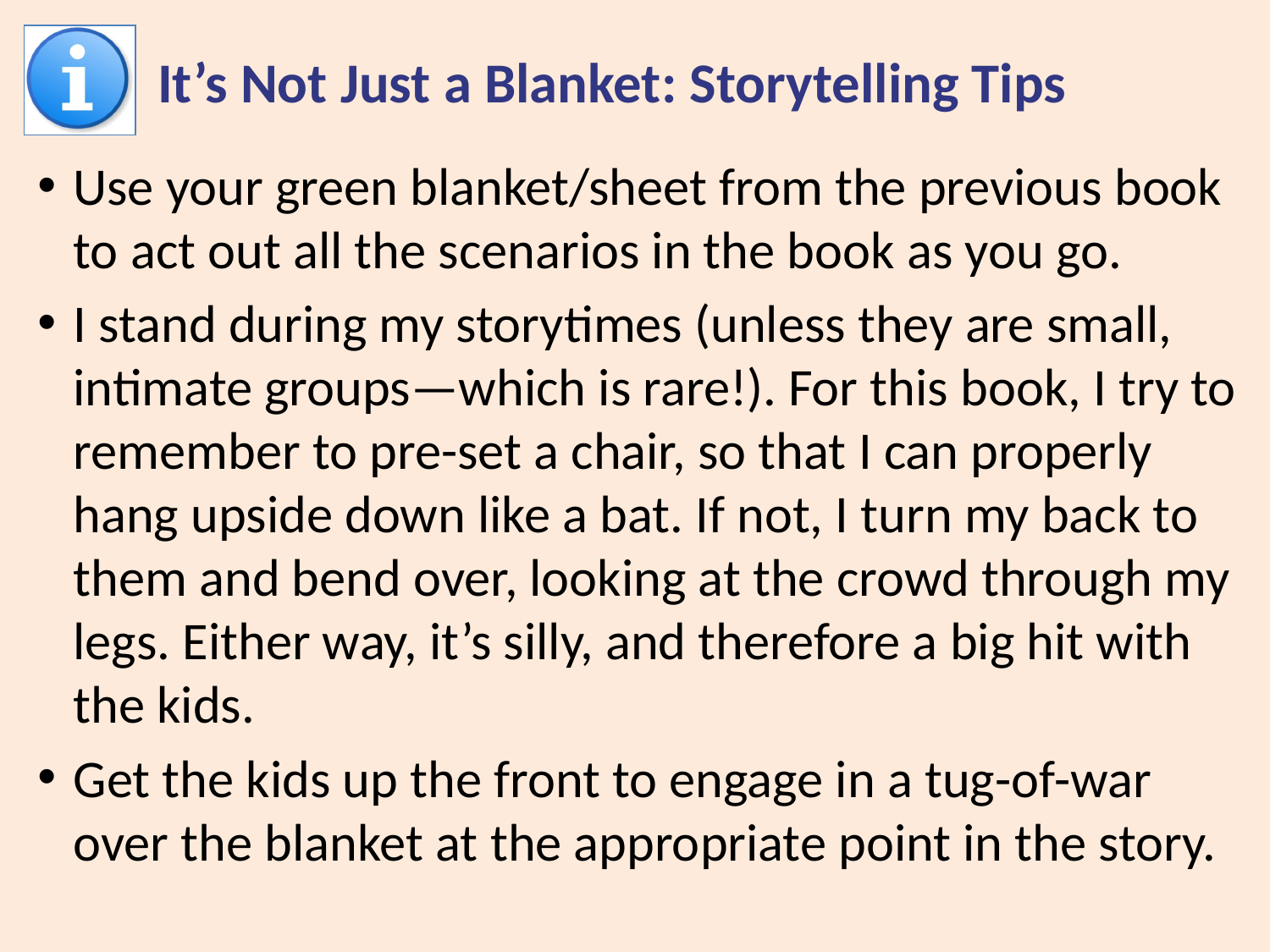

# It’s Not Just a Blanket: Storytelling Tips
Use your green blanket/sheet from the previous book to act out all the scenarios in the book as you go.
I stand during my storytimes (unless they are small, intimate groups—which is rare!). For this book, I try to remember to pre-set a chair, so that I can properly hang upside down like a bat. If not, I turn my back to them and bend over, looking at the crowd through my legs. Either way, it’s silly, and therefore a big hit with the kids.
Get the kids up the front to engage in a tug-of-war over the blanket at the appropriate point in the story.